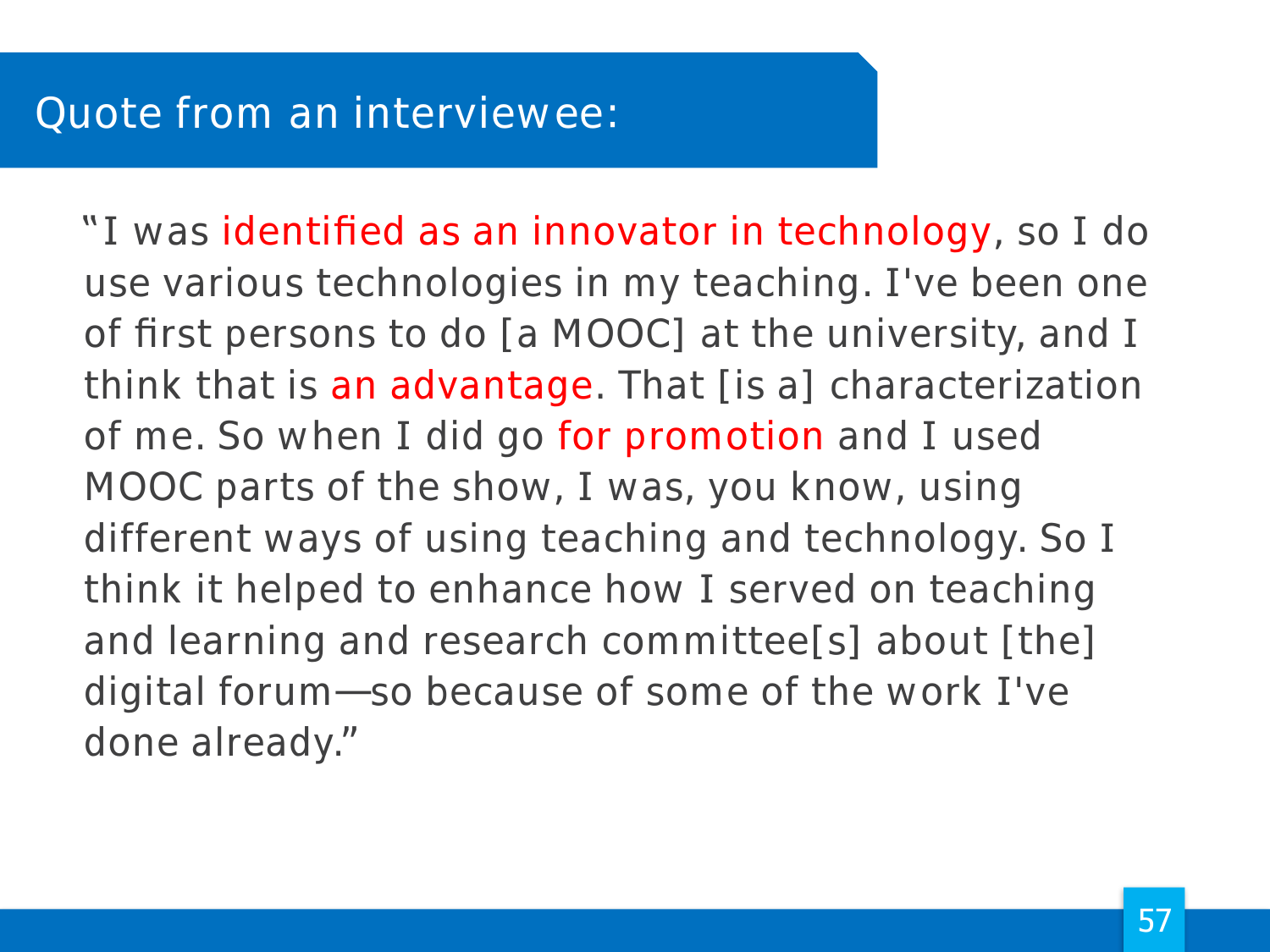

# Quote from an interviewee:

“I was identified as an innovator in technology, so I do use various technologies in my teaching. I've been one of first persons to do [a MOOC] at the university, and I think that is an advantage. That [is a] characterization of me. So when I did go for promotion and I used MOOC parts of the show, I was, you know, using different ways of using teaching and technology. So I think it helped to enhance how I served on teaching and learning and research committee[s] about [the] digital forum—so because of some of the work I've done already.”

57